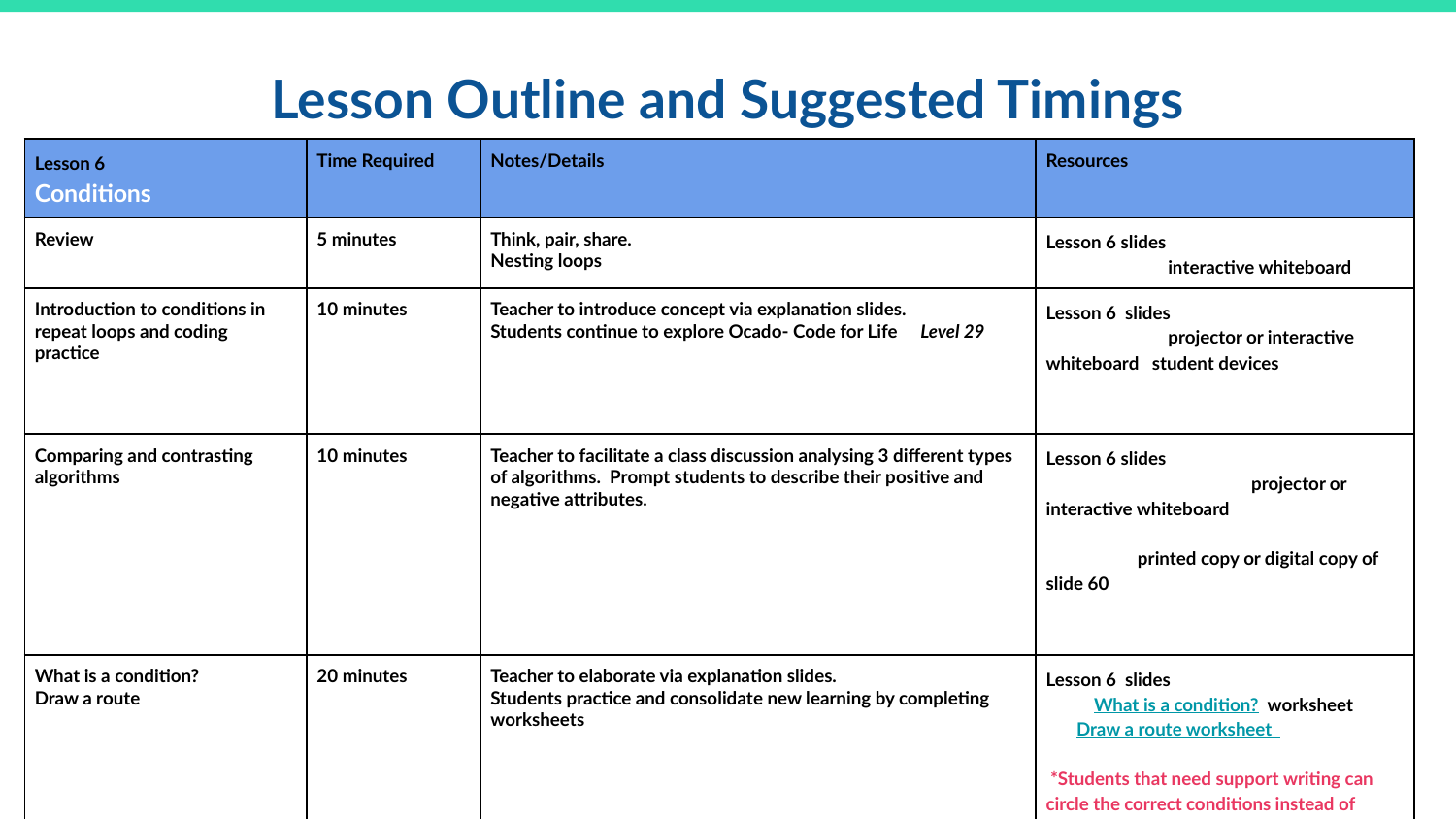

Lesson Outline and Suggested Timings
| Lesson 6 Conditions | Time Required | Notes/Details | Resources |
| --- | --- | --- | --- |
| Review | 5 minutes | Think, pair, share. Nesting loops | Lesson 6 slides interactive whiteboard |
| Introduction to conditions in repeat loops and coding practice | 10 minutes | Teacher to introduce concept via explanation slides. Students continue to explore Ocado- Code for Life Level 29 | Lesson 6 slides projector or interactive whiteboard student devices |
| Comparing and contrasting algorithms | 10 minutes | Teacher to facilitate a class discussion analysing 3 different types of algorithms. Prompt students to describe their positive and negative attributes. | Lesson 6 slides projector or interactive whiteboard printed copy or digital copy of slide 60 |
| What is a condition? Draw a route | 20 minutes | Teacher to elaborate via explanation slides. Students practice and consolidate new learning by completing worksheets | Lesson 6 slides What is a condition? worksheet Draw a route worksheet \*Students that need support writing can circle the correct conditions instead of writing them. |
| Reflection | 5 minutes | Students reflect on the learning intention and success criteria by responding to journal prompts. This is also an opportunity for the teacher to gauge student progress. | Lesson 6 student devices or workbook |